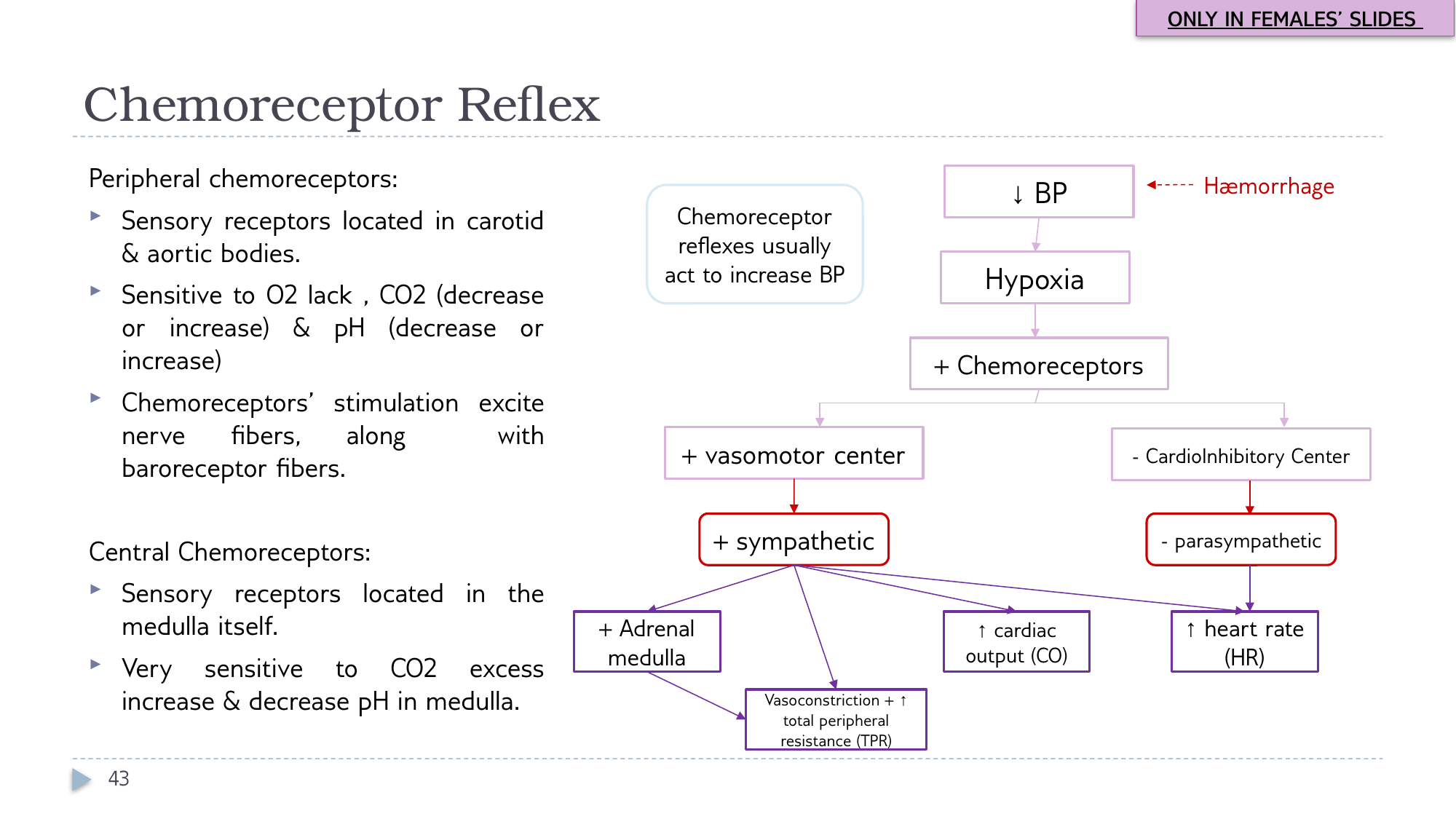

ONLY IN FEMALES’ SLIDES
# Chemoreceptor Reflex
Peripheral chemoreceptors:
Sensory receptors located in carotid & aortic bodies.
Sensitive to O2 lack , CO2 (decrease or increase) & pH (decrease or increase)
Chemoreceptors’ stimulation excite nerve fibers, along  with baroreceptor fibers.

Central Chemoreceptors:
Sensory receptors located in the medulla itself.
Very sensitive to CO2 excess increase & decrease pH in medulla.
Haemorrhage
↓ BP
Chemoreceptor reflexes usually act to increase BP
Hypoxia
+ Chemoreceptors
+ vasomotor center
- CardioInhibitory Center
+ sympathetic
- parasympathetic
+ Adrenal medulla
↑ cardiac output (CO)
↑ heart rate (HR)
Vasoconstriction + ↑ total peripheral resistance (TPR)
43